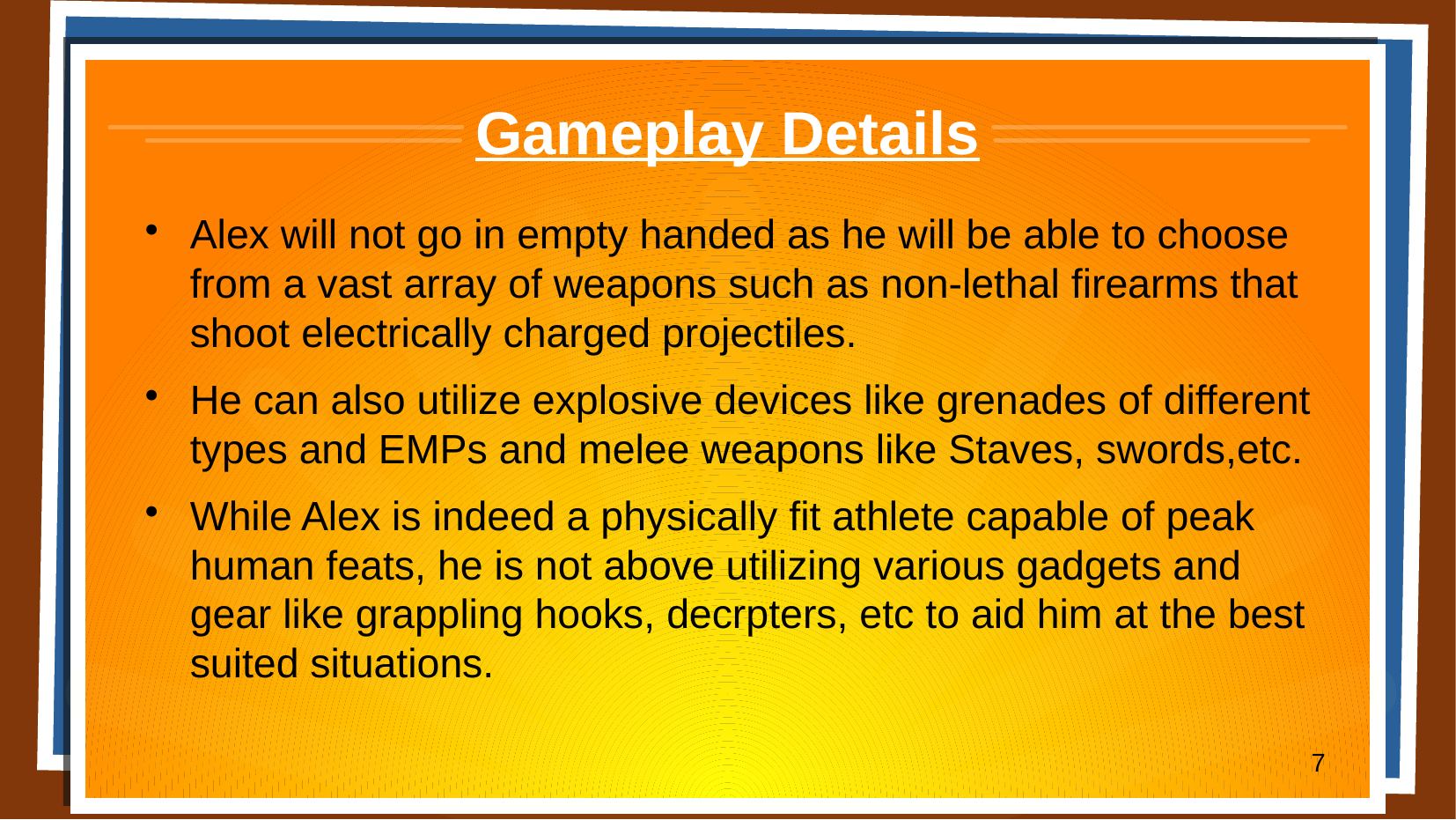

# Gameplay Details
Alex will not go in empty handed as he will be able to choose from a vast array of weapons such as non-lethal firearms that shoot electrically charged projectiles.
He can also utilize explosive devices like grenades of different types and EMPs and melee weapons like Staves, swords,etc.
While Alex is indeed a physically fit athlete capable of peak human feats, he is not above utilizing various gadgets and gear like grappling hooks, decrpters, etc to aid him at the best suited situations.
7